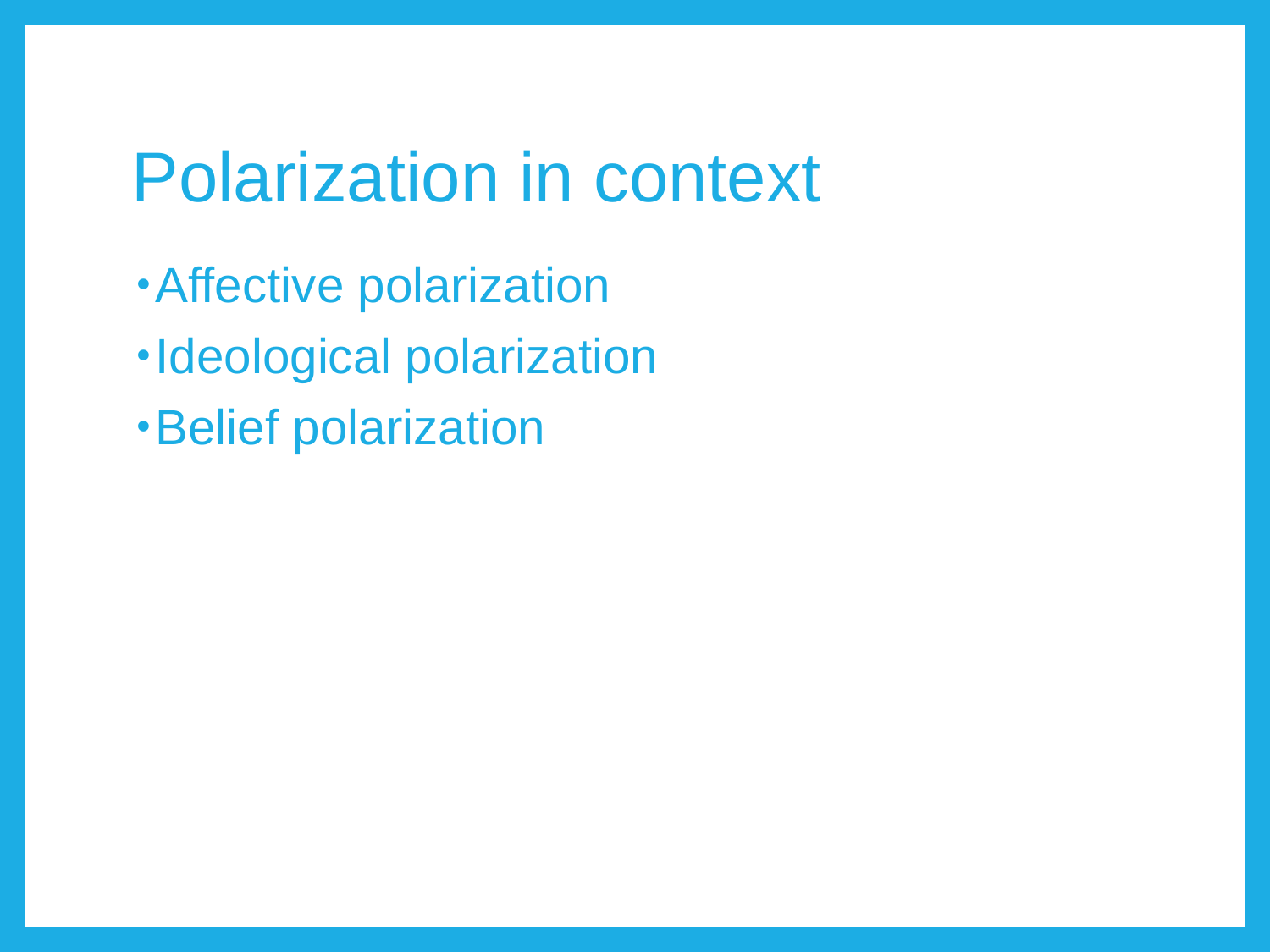

# Polarization in context
Affective polarization
Ideological polarization
Belief polarization